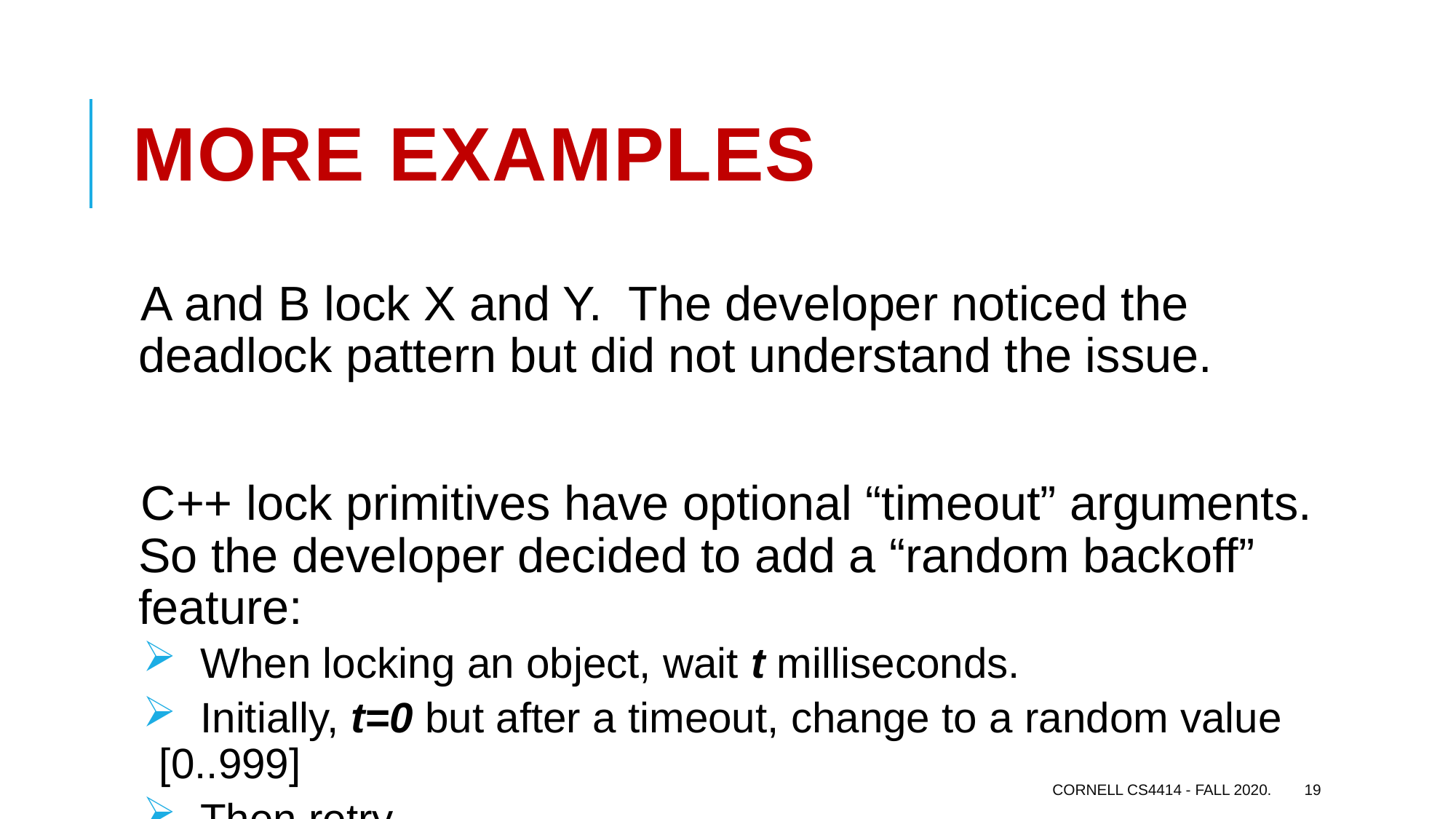

# More Examples
A and B lock X and Y.  The developer noticed the deadlock pattern but did not understand the issue.

C++ lock primitives have optional “timeout” arguments.  So the developer decided to add a “random backoff” feature:
  When locking an object, wait t milliseconds.
  Initially, t=0 but after a timeout, change to a random value [0..999]
  Then retry
Cornell CS4414 - Fall 2020.
19